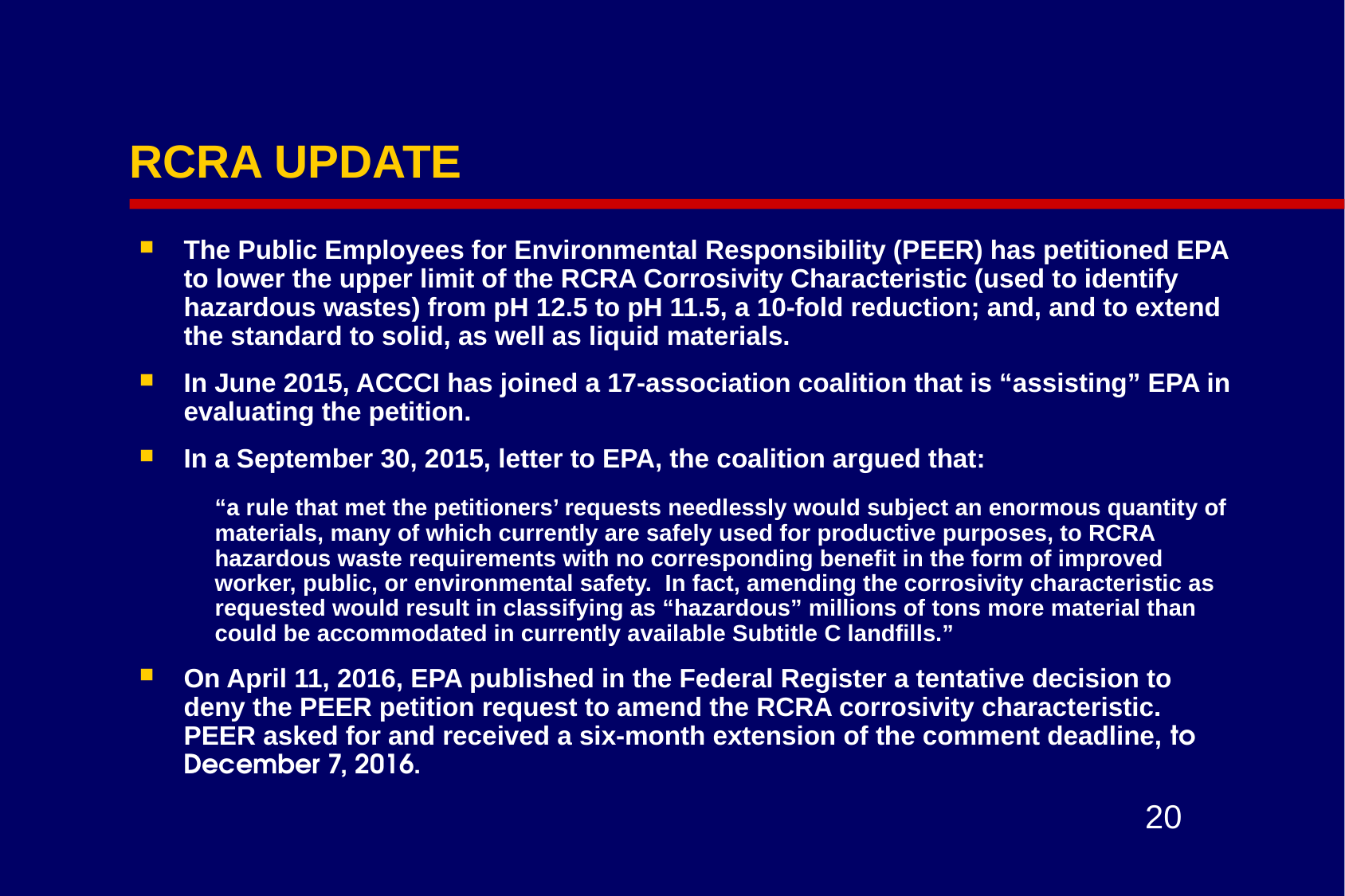

The Public Employees for Environmental Responsibility (PEER) has petitioned EPA to lower the upper limit of the RCRA Corrosivity Characteristic (used to identify hazardous wastes) from pH 12.5 to pH 11.5, a 10-fold reduction; and, and to extend the standard to solid, as well as liquid materials.
In June 2015, ACCCI has joined a 17-association coalition that is “assisting” EPA in evaluating the petition.
In a September 30, 2015, letter to EPA, the coalition argued that:
	“a rule that met the petitioners’ requests needlessly would subject an enormous quantity of materials, many of which currently are safely used for productive purposes, to RCRA hazardous waste requirements with no corresponding benefit in the form of improved worker, public, or environmental safety.  In fact, amending the corrosivity characteristic as requested would result in classifying as “hazardous” millions of tons more material than could be accommodated in currently available Subtitle C landfills.”
On April 11, 2016, EPA published in the Federal Register a tentative decision to deny the PEER petition request to amend the RCRA corrosivity characteristic.  PEER asked for and received a six-month extension of the comment deadline, to December 7, 2016.
# RCRA UPDATE
20